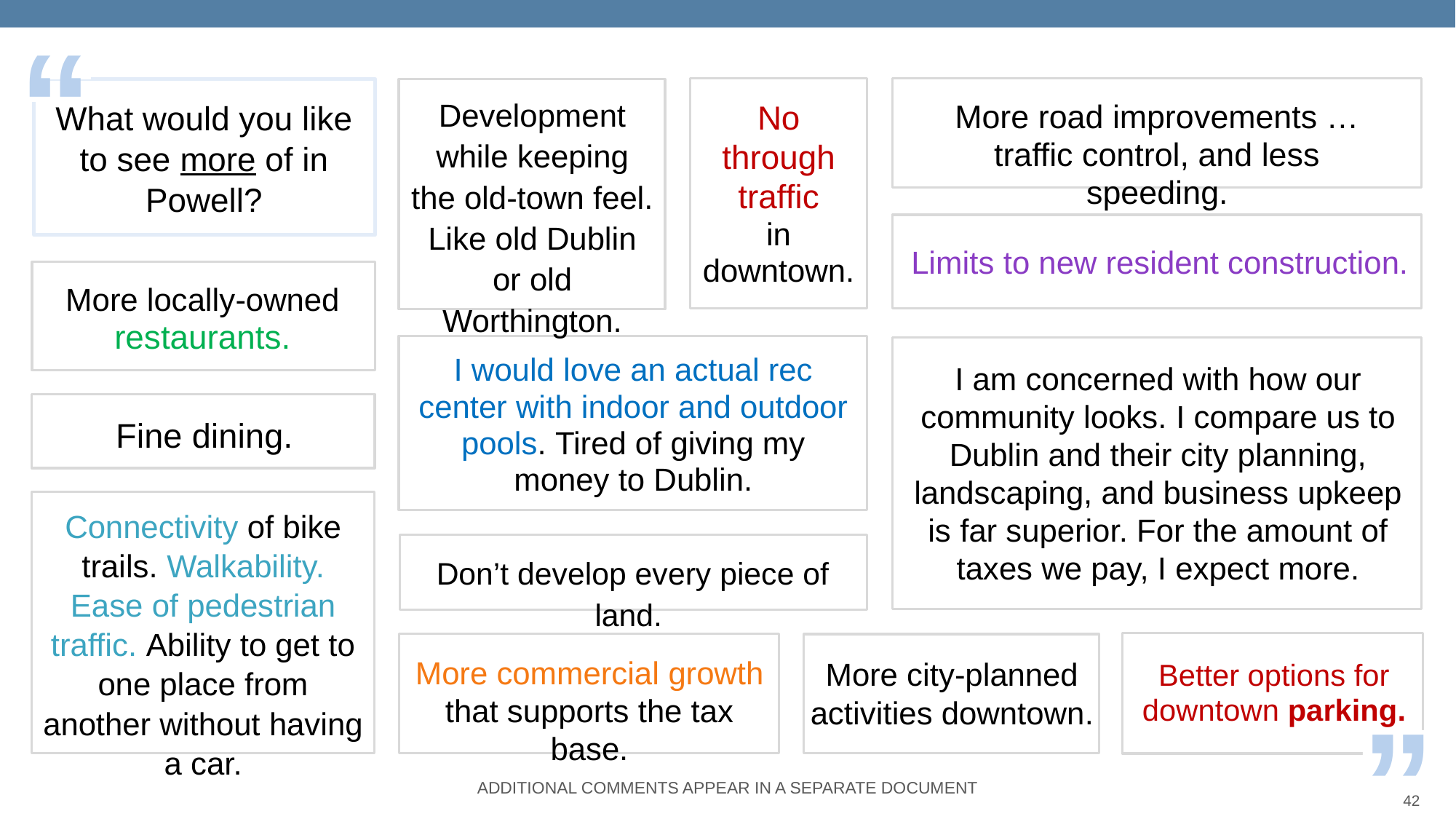

“

What would you like to see more of in Powell?

Development while keeping the old-town feel. Like old Dublin or old Worthington.
More road improvements …
traffic control, and less speeding.
No
through
traffic
in
downtown.

Limits to new resident construction.

More locally-owned
restaurants.

I would love an actual rec center with indoor and outdoor pools. Tired of giving my money to Dublin.
I am concerned with how our community looks. I compare us to Dublin and their city planning, landscaping, and business upkeep is far superior. For the amount of taxes we pay, I expect more.

Fine dining.

Connectivity of bike trails. Walkability. Ease of pedestrian traffic. Ability to get to one place from another without having a car.

Don’t develop every piece of land.

“
More commercial growth that supports the tax base.
More city-planned
activities downtown.
Better options for downtown parking.

ADDITIONAL COMMENTS APPEAR IN A SEPARATE DOCUMENT
42